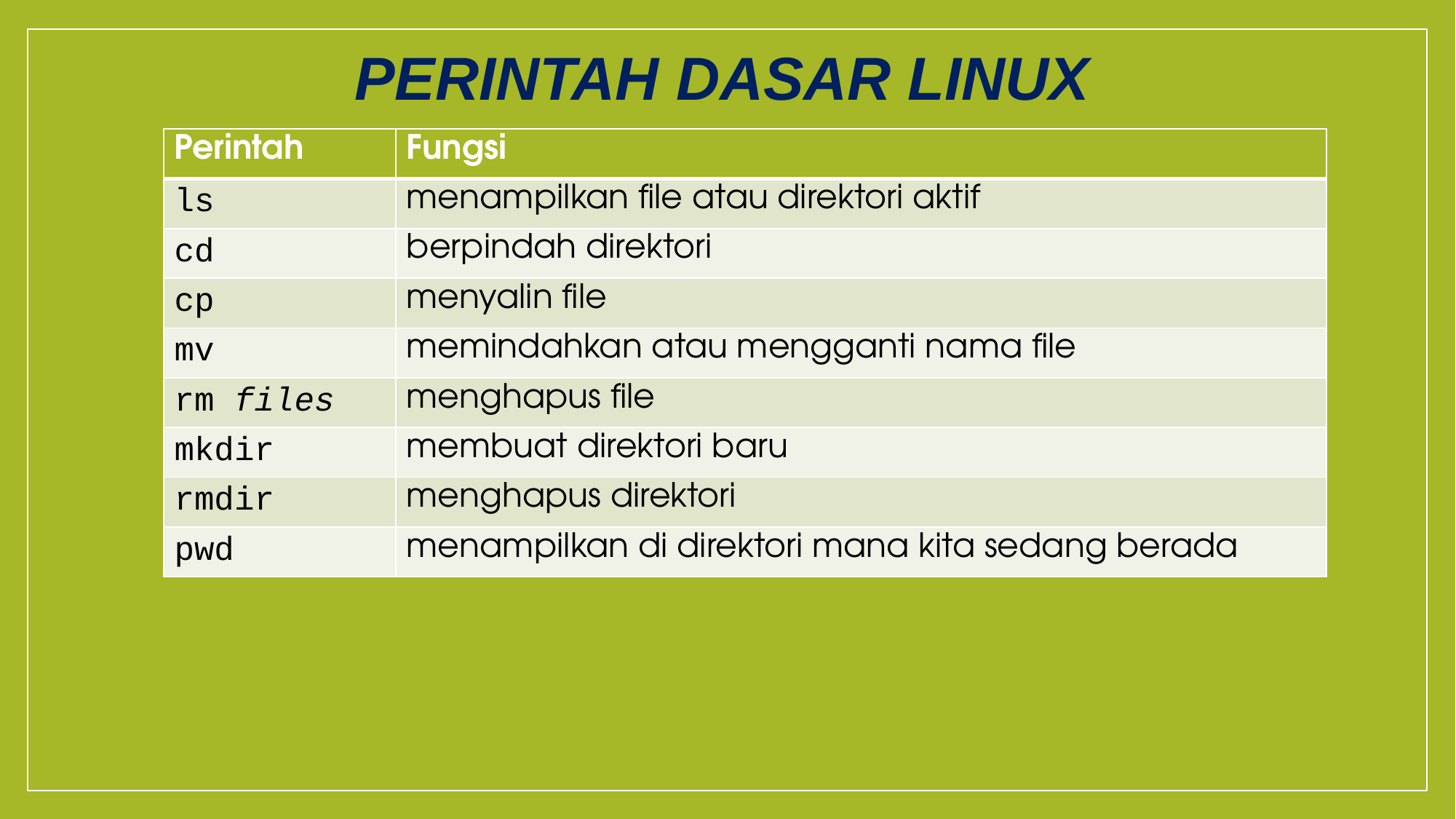

Perintah Dasar Linux
| Perintah | Fungsi |
| --- | --- |
| ls | menampilkan file atau direktori aktif |
| cd | berpindah direktori |
| cp | menyalin file |
| mv | memindahkan atau mengganti nama file |
| rm files | menghapus file |
| mkdir | membuat direktori baru |
| rmdir | menghapus direktori |
| pwd | menampilkan di direktori mana kita sedang berada |